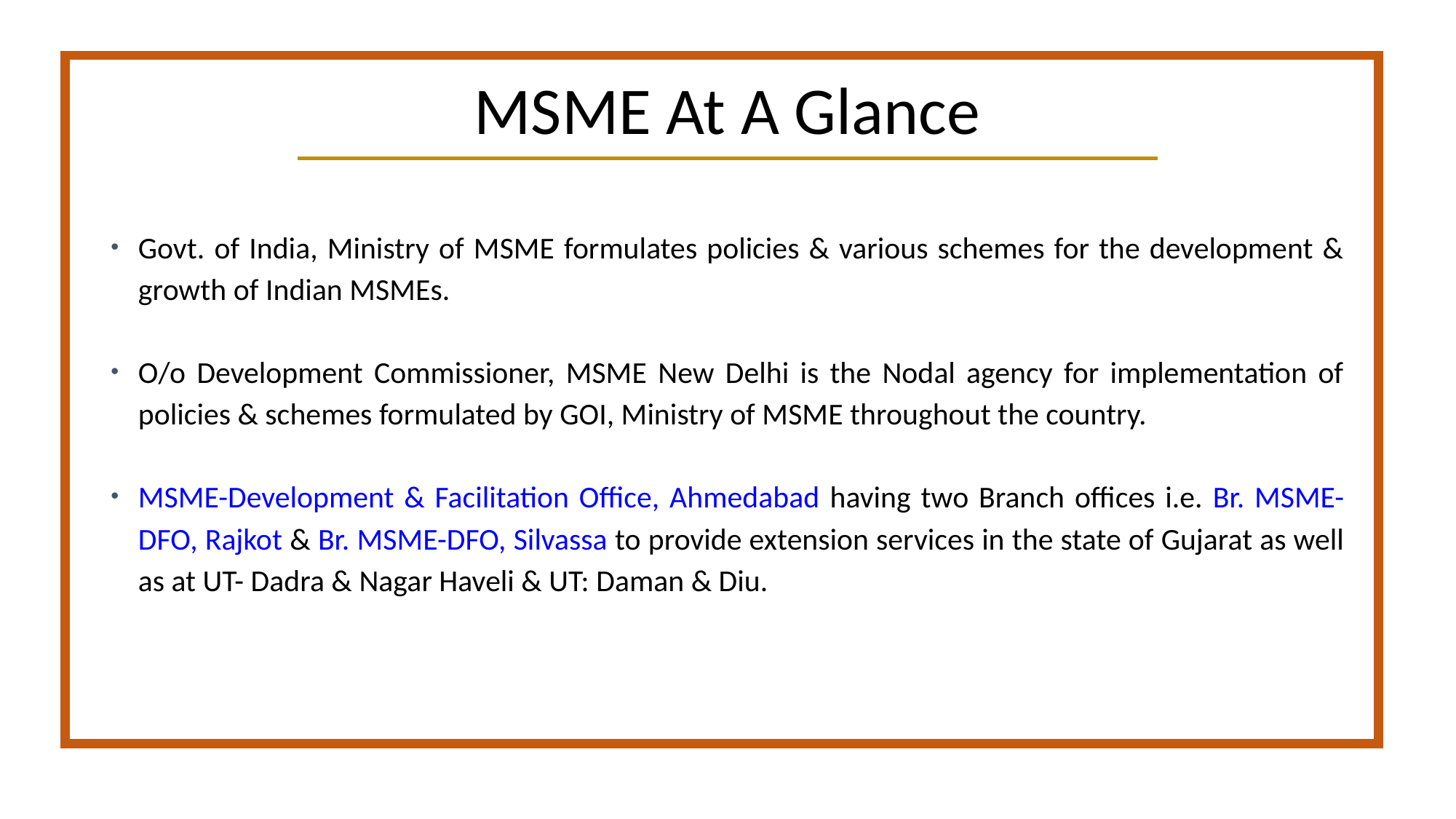

# MSME At A Glance

Govt. of India, Ministry of MSME formulates policies & various schemes for the development & growth of Indian MSMEs.

O/o Development Commissioner, MSME New Delhi is the Nodal agency for implementation of policies & schemes formulated by GOI, Ministry of MSME throughout the country.

MSME-Development & Facilitation Office, Ahmedabad having two Branch offices i.e. Br. MSME-DFO, Rajkot & Br. MSME-DFO, Silvassa to provide extension services in the state of Gujarat as well as at UT- Dadra & Nagar Haveli & UT: Daman & Diu.